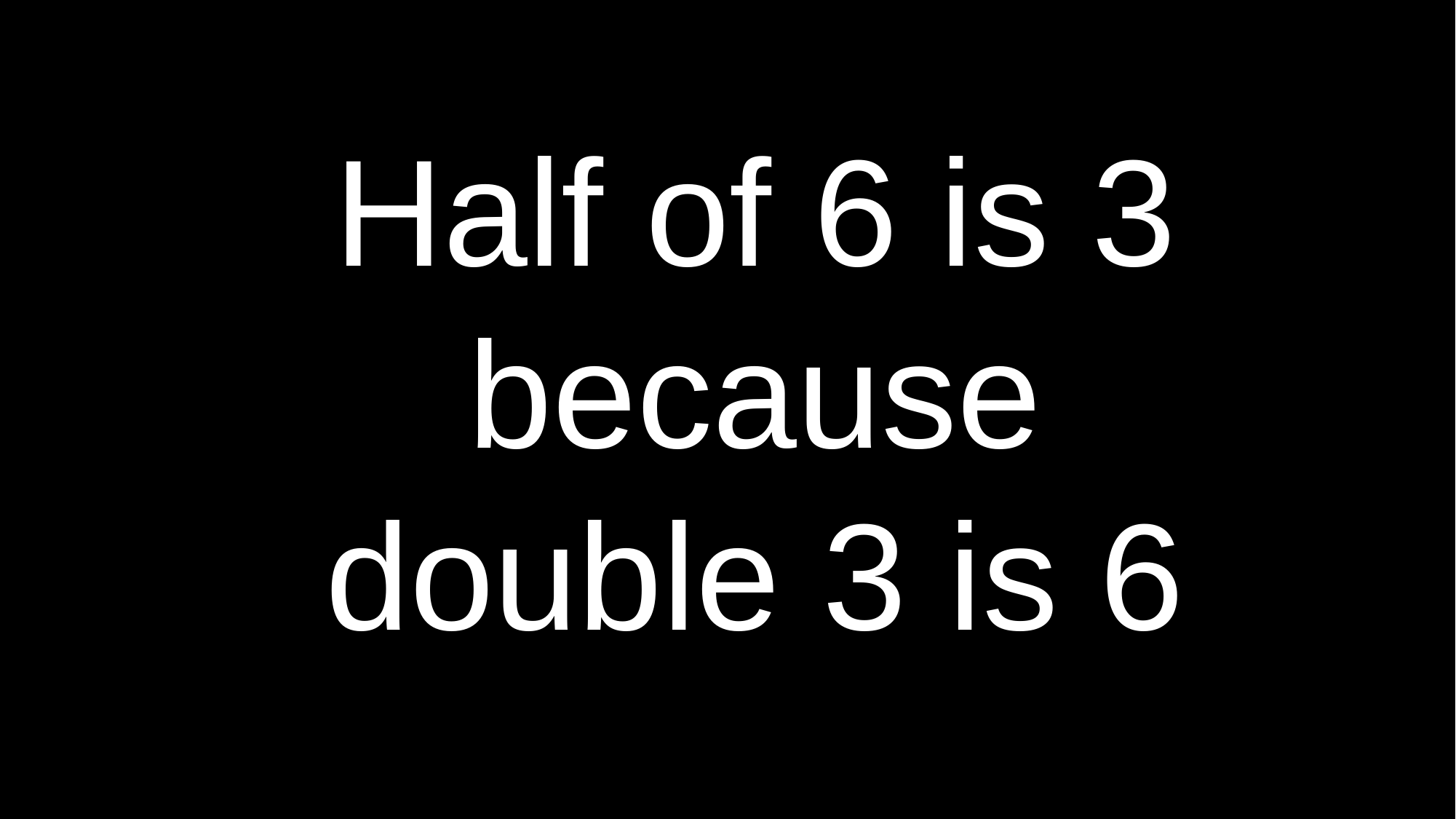

Half of 6 is 3 because
double 3 is 6